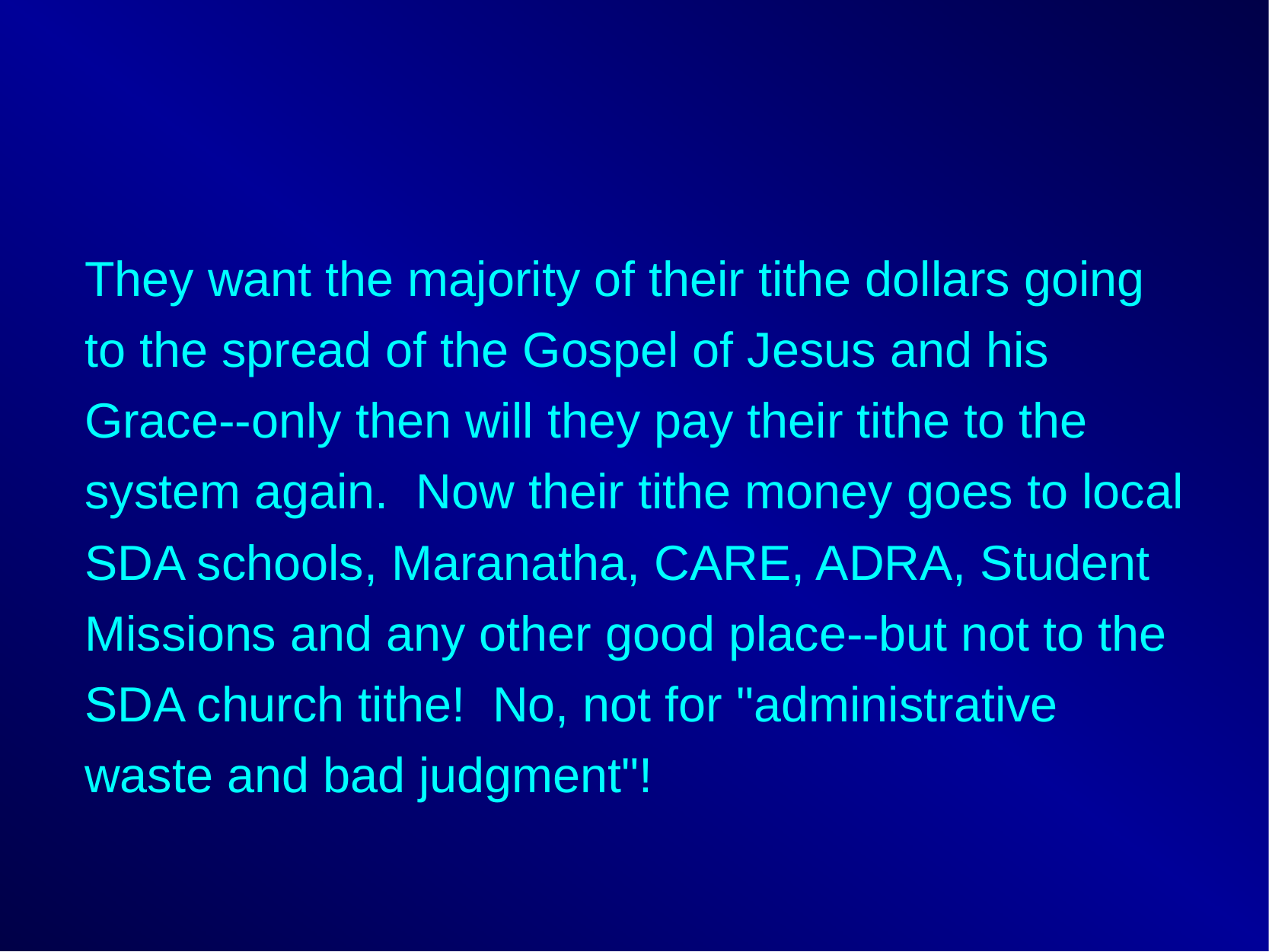

They want the majority of their tithe dollars going to the spread of the Gospel of Jesus and his Grace--only then will they pay their tithe to the system again.  Now their tithe money goes to local SDA schools, Maranatha, CARE, ADRA, Student Missions and any other good place--but not to the SDA church tithe!  No, not for "administrative waste and bad judgment"!